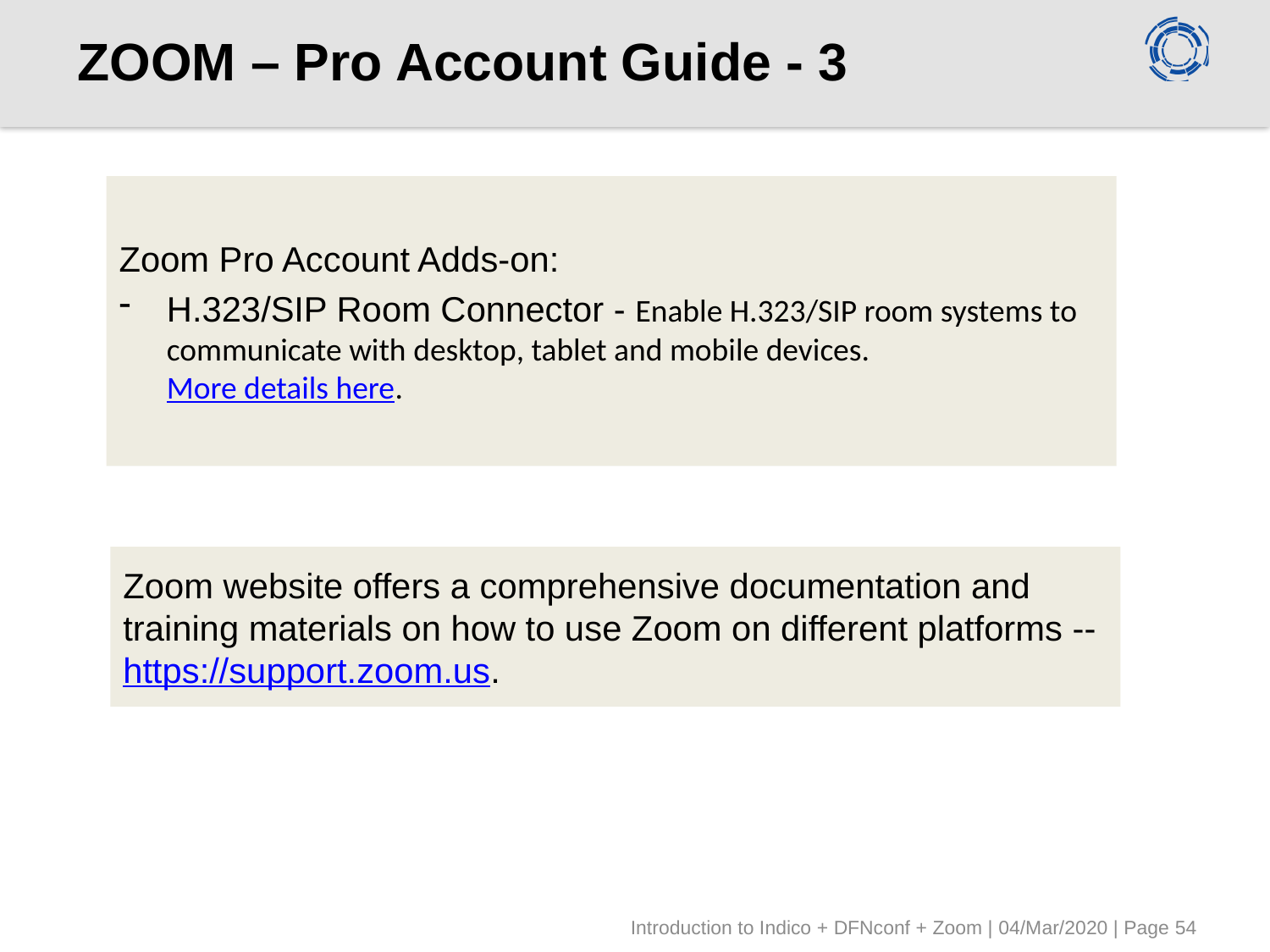

# ZOOM – Pro Account Guide - 3
Zoom Pro Account Adds-on:
H.323/SIP Room Connector - Enable H.323/SIP room systems to communicate with desktop, tablet and mobile devices. More details here.
Zoom website offers a comprehensive documentation and training materials on how to use Zoom on different platforms -- https://support.zoom.us.
Introduction to Indico + DFNconf + Zoom | 04/Mar/2020 | Page 54